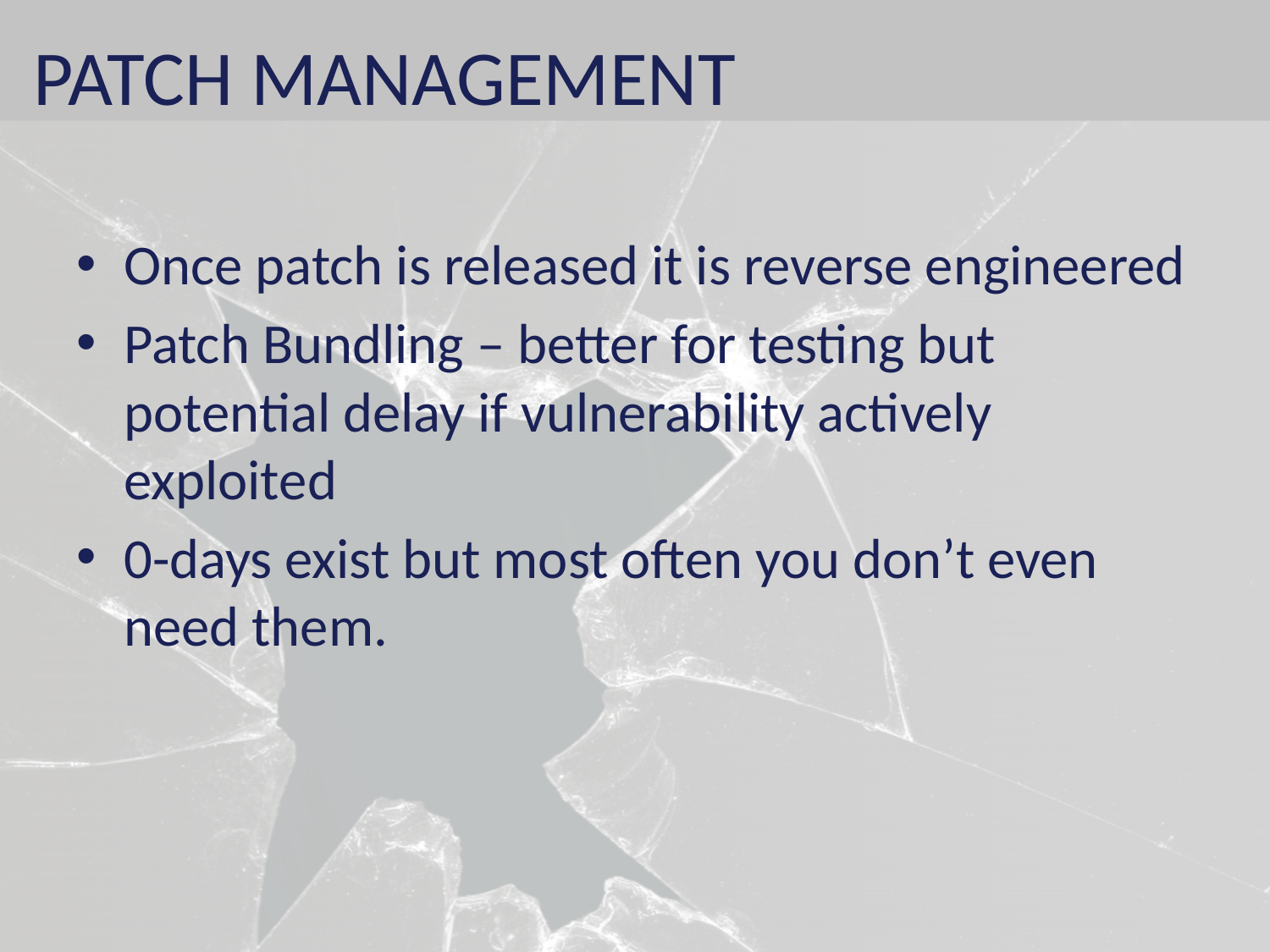

# PATCH MANAGEMENT
Once patch is released it is reverse engineered
Patch Bundling – better for testing but potential delay if vulnerability actively exploited
0-days exist but most often you don’t even need them.